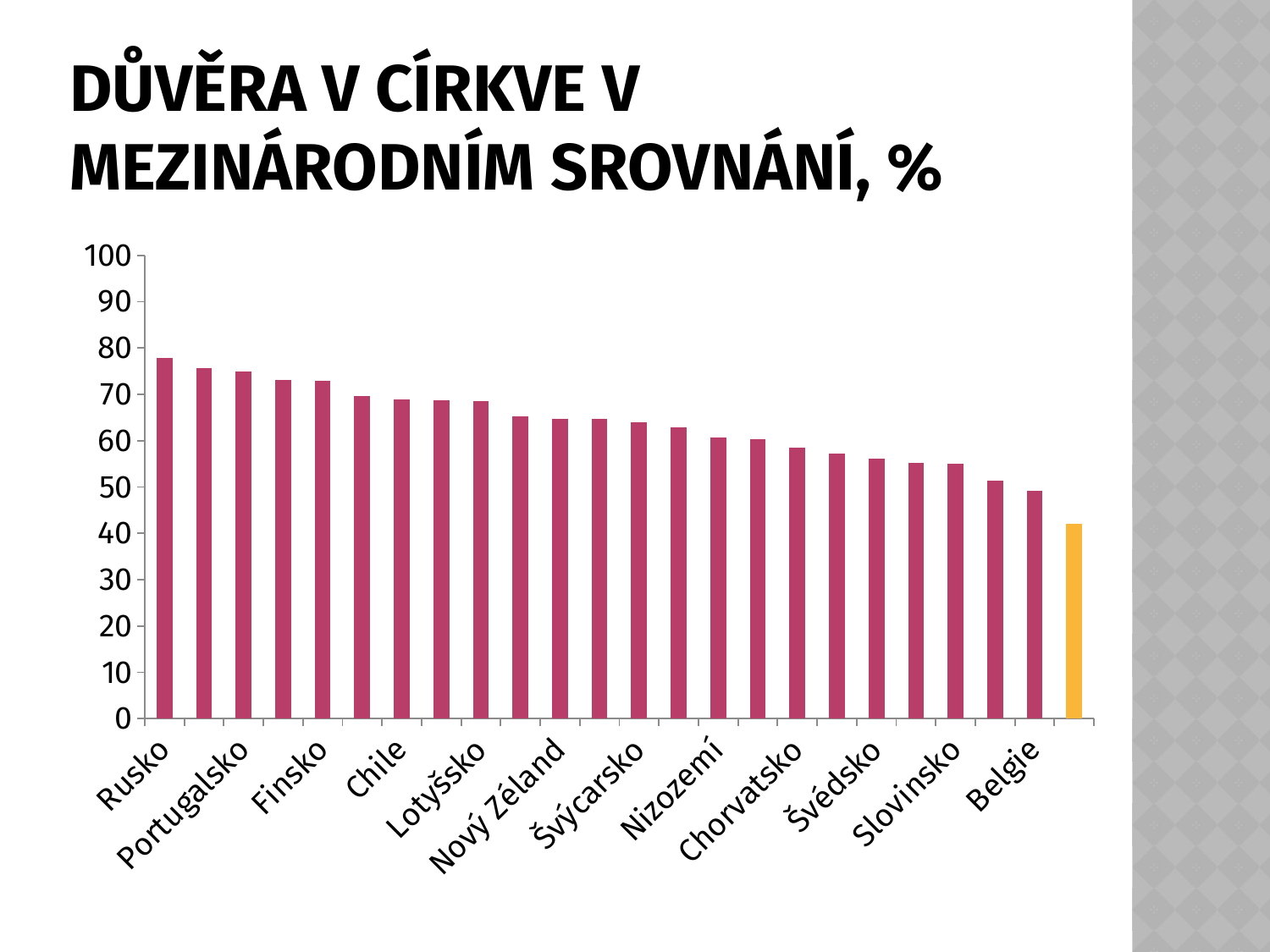

# Důvěra v církve v mezinárodním srovnání, %

### Chart

| Category | 79 |
|---|---|
| Rusko | 77.89351851851852 |
| Ukrajina | 75.74257425742574 |
| Portugalsko | 74.8991935483871 |
| Kypr | 73.11608961303462 |
| Finsko | 72.83236994219652 |
| Irsko | 69.69543147208121 |
| Chile | 68.95604395604396 |
| Dánsko | 68.66310160427808 |
| Lotyšsko | 68.46758349705304 |
| Norsko | 65.30408773678963 |
| Nový Zéland | 64.65067778936393 |
| Slovensko | 64.61397058823529 |
| Švýcarsko | 63.888888888888886 |
| UK  | 62.80487804878049 |
| Nizozemí | 60.61269146608315 |
| Německo | 60.35131744040151 |
| Chorvatsko | 58.44827586206897 |
| Rakousko | 57.157569515962926 |
| Švédsko | 56.18964003511853 |
| Španělsko | 55.157531290461804 |
| Slovinsko | 55.05836575875487 |
| Francie | 51.437417072091996 |
| Belgie | 49.1063829787234 |
| Česká R | 41.969273743016764 |